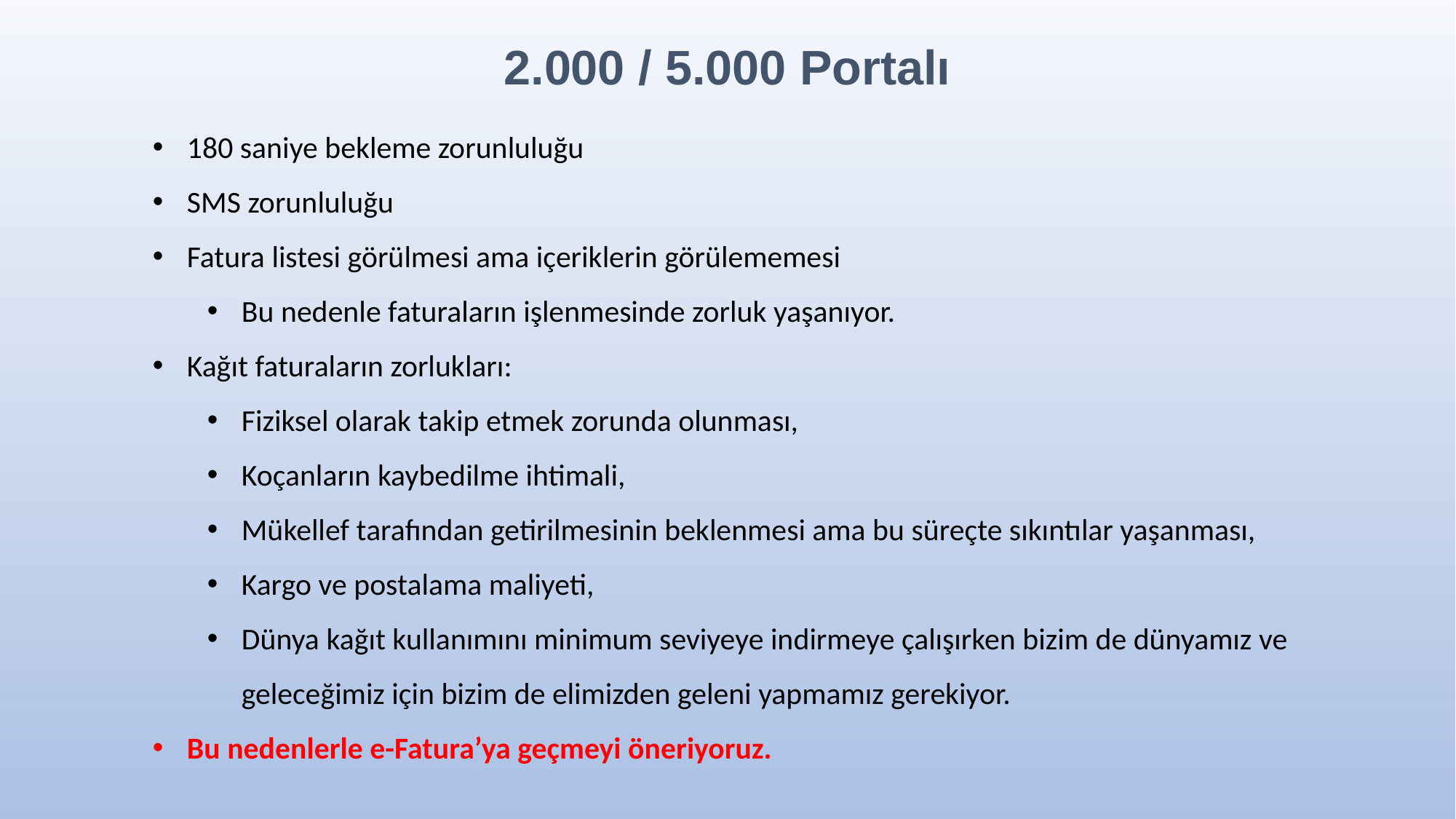

2.000 / 5.000 Portalı
180 saniye bekleme zorunluluğu
SMS zorunluluğu
Fatura listesi görülmesi ama içeriklerin görülememesi
Bu nedenle faturaların işlenmesinde zorluk yaşanıyor.
Kağıt faturaların zorlukları:
Fiziksel olarak takip etmek zorunda olunması,
Koçanların kaybedilme ihtimali,
Mükellef tarafından getirilmesinin beklenmesi ama bu süreçte sıkıntılar yaşanması,
Kargo ve postalama maliyeti,
Dünya kağıt kullanımını minimum seviyeye indirmeye çalışırken bizim de dünyamız ve geleceğimiz için bizim de elimizden geleni yapmamız gerekiyor.
Bu nedenlerle e-Fatura’ya geçmeyi öneriyoruz.